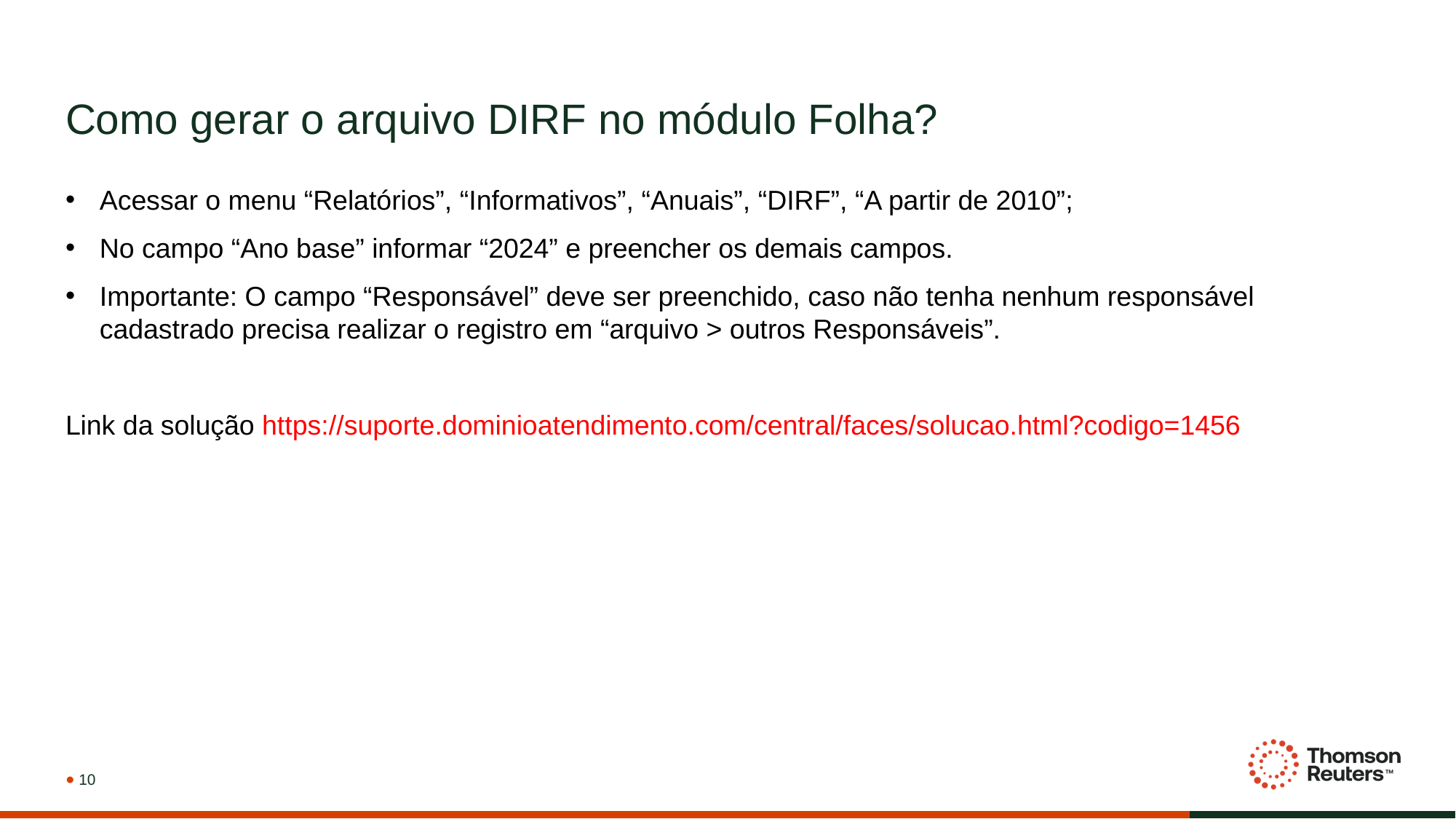

# Como gerar o arquivo DIRF no módulo Folha?
Acessar o menu “Relatórios”, “Informativos”, “Anuais”, “DIRF”, “A partir de 2010”;
No campo “Ano base” informar “2024” e preencher os demais campos.
Importante: O campo “Responsável” deve ser preenchido, caso não tenha nenhum responsável cadastrado precisa realizar o registro em “arquivo > outros Responsáveis”.

Link da solução https://suporte.dominioatendimento.com/central/faces/solucao.html?codigo=1456
10